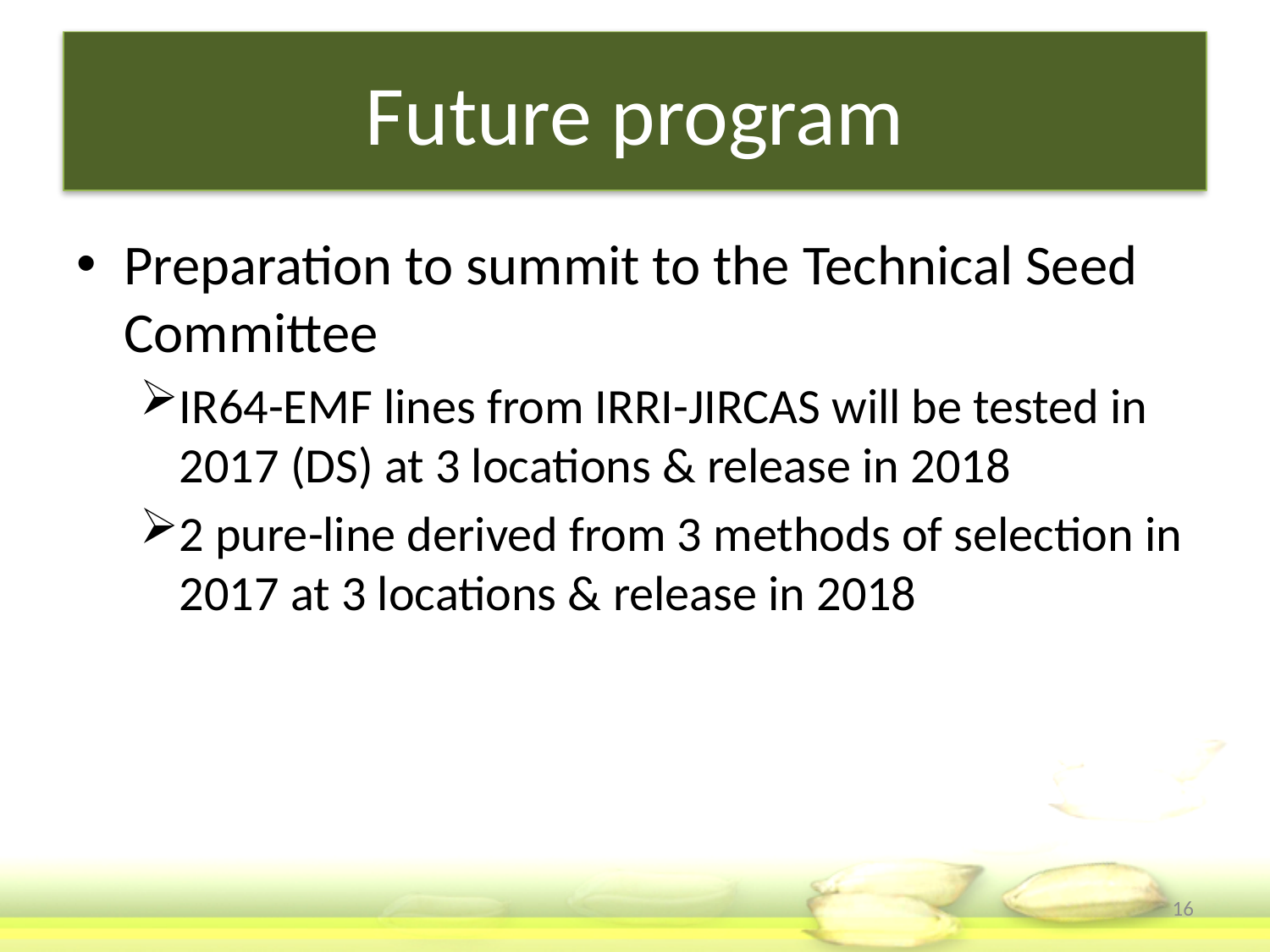

Future program
Preparation to summit to the Technical Seed Committee
IR64-EMF lines from IRRI-JIRCAS will be tested in 2017 (DS) at 3 locations & release in 2018
2 pure-line derived from 3 methods of selection in 2017 at 3 locations & release in 2018

16